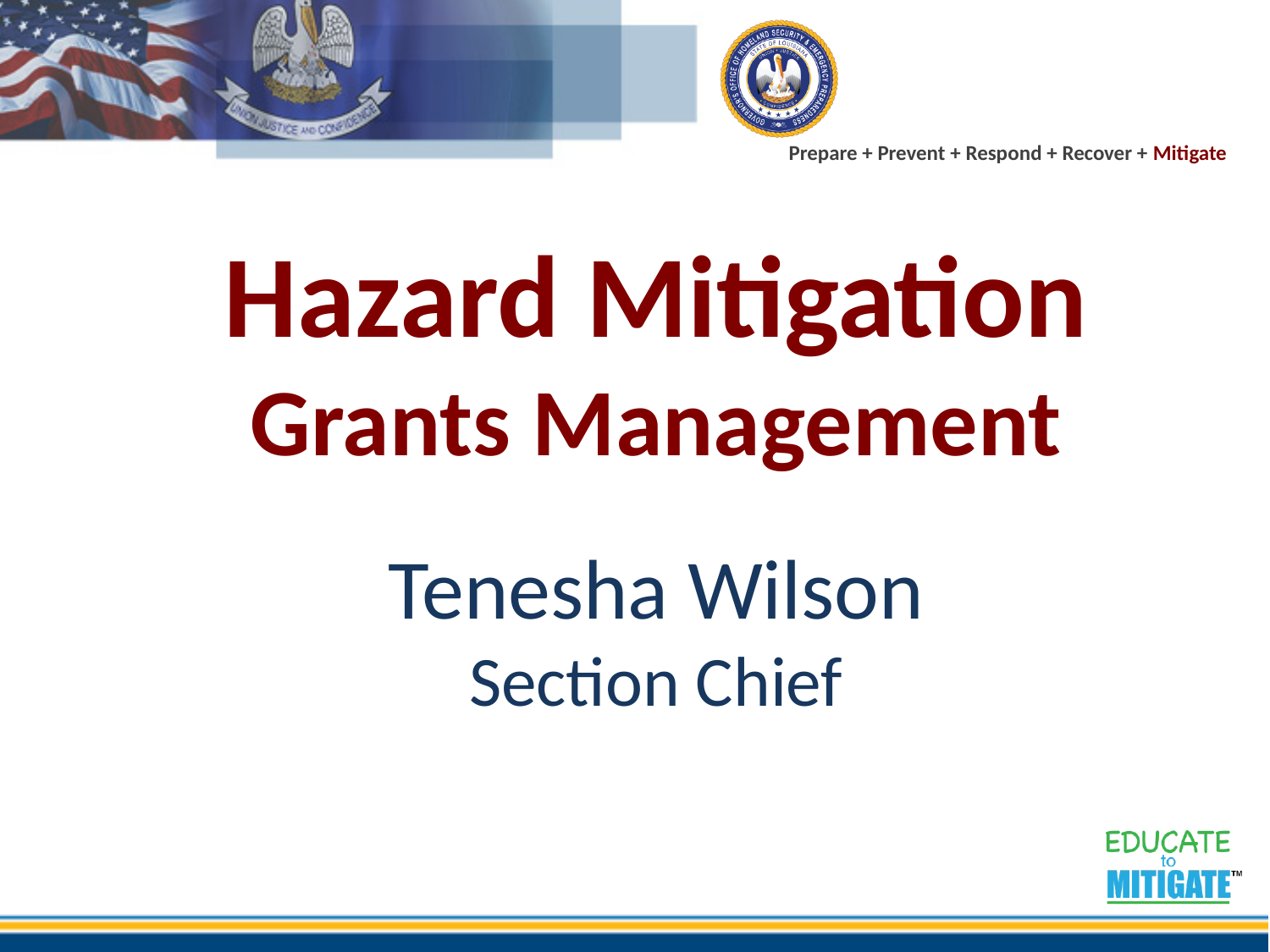

# Hazard Mitigation Grants Management Tenesha Wilson Section Chief